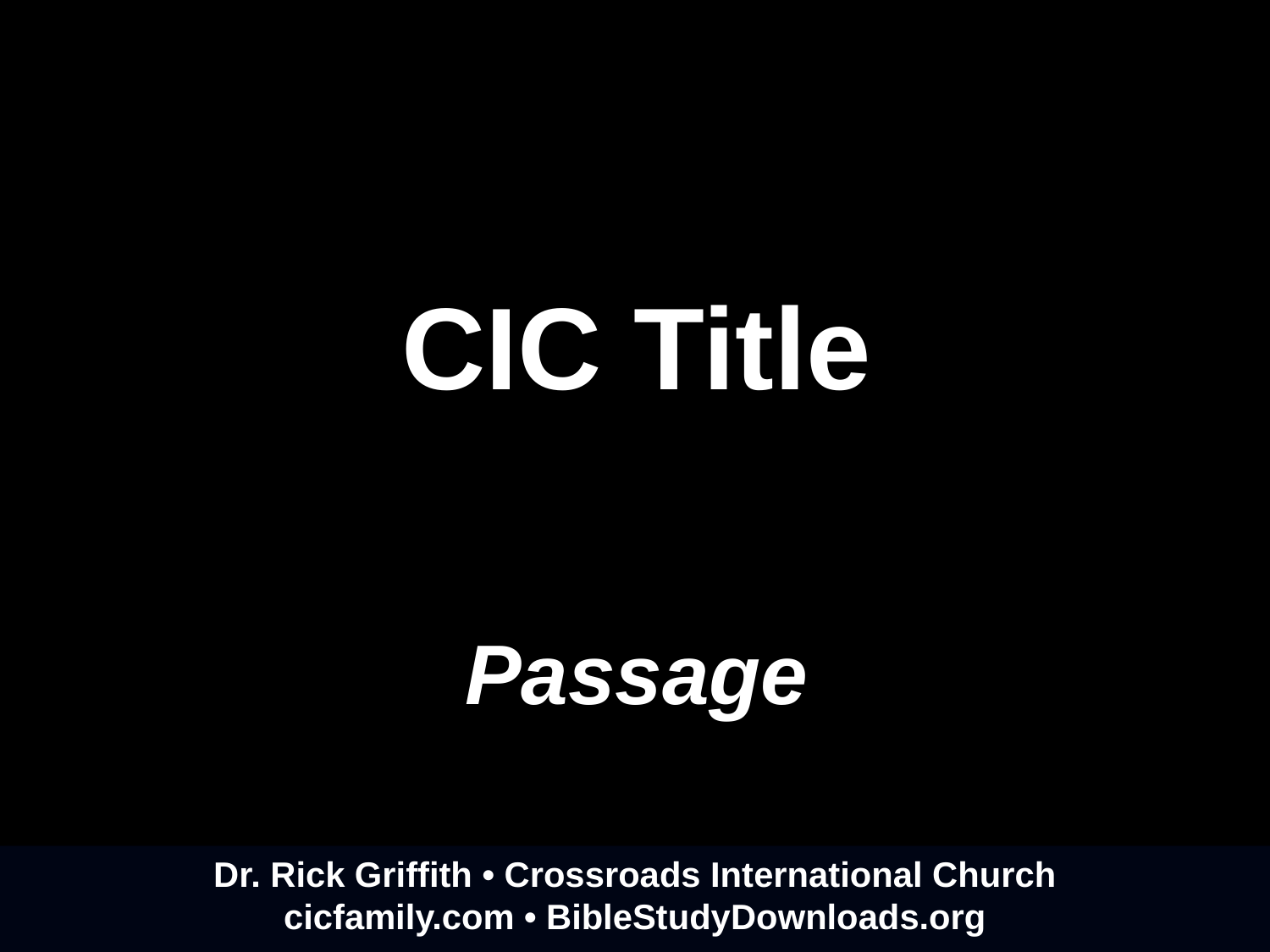

# CIC Title
Passage
Dr. Rick Griffith • Crossroads International Church
cicfamily.com • BibleStudyDownloads.org